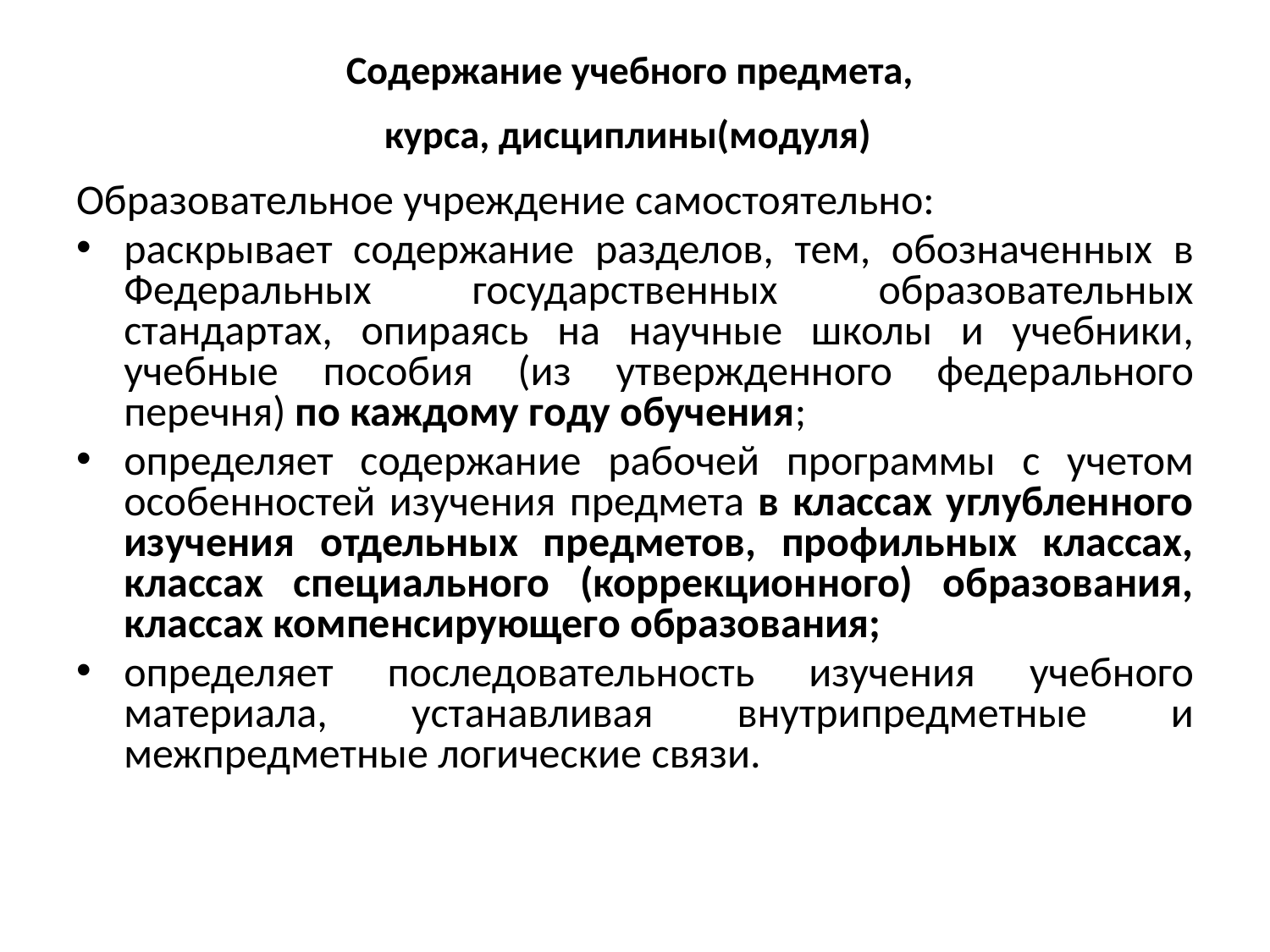

# Содержание учебного предмета, курса, дисциплины(модуля)
Образовательное учреждение самостоятельно:
раскрывает содержание разделов, тем, обозначенных в Федеральных государственных образовательных стандартах, опираясь на научные школы и учебники, учебные пособия (из утвержденного федерального перечня) по каждому году обучения;
определяет содержание рабочей программы с учетом особенностей изучения предмета в классах углубленного изучения отдельных предметов, профильных классах, классах специального (коррекционного) образования, классах компенсирующего образования;
определяет последовательность изучения учебного материала, устанавливая внутрипредметные и межпредметные логические связи.